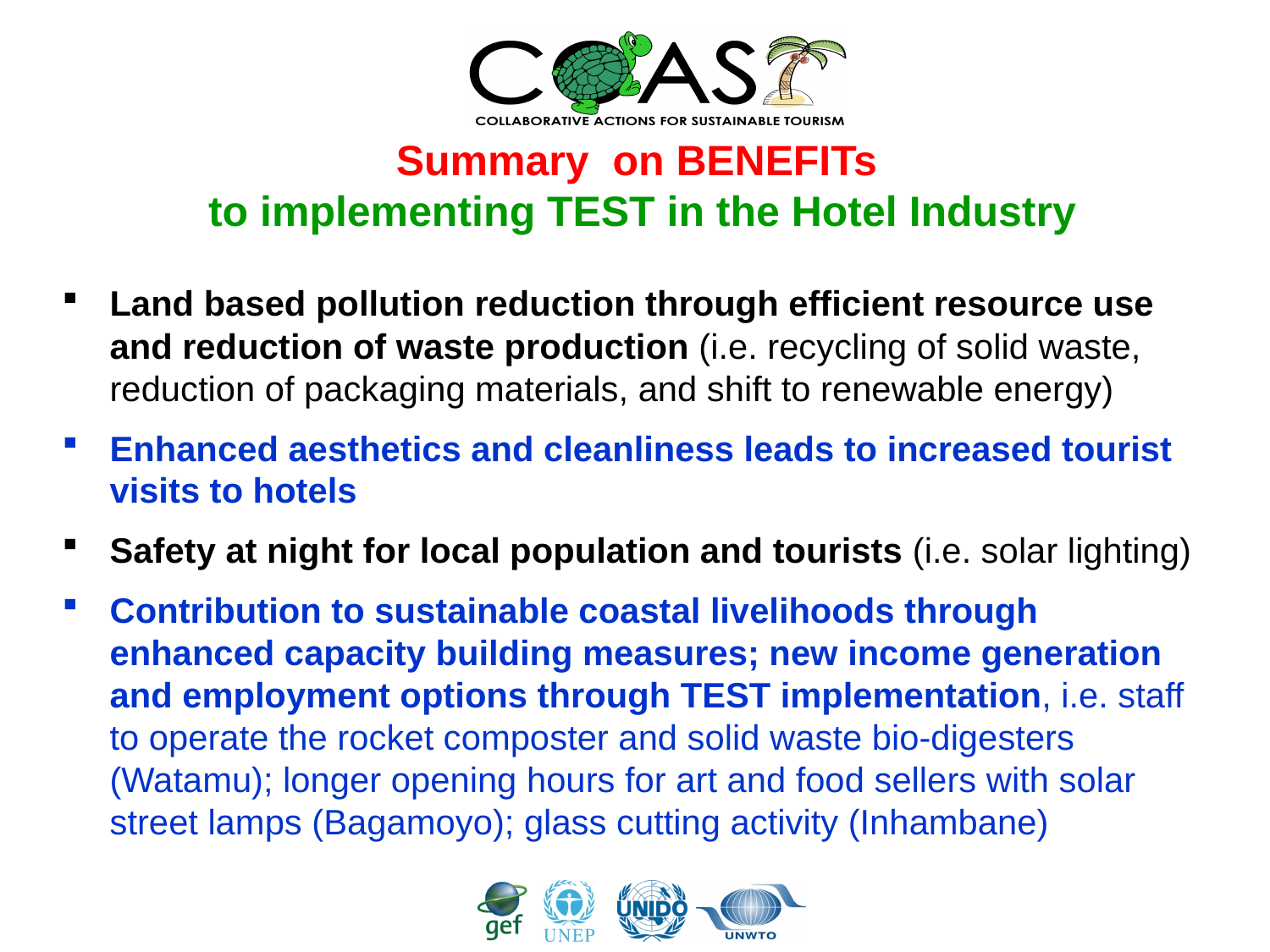

Summary  on BENEFITs
to implementing TEST in the Hotel Industry
Land based pollution reduction through efficient resource use and reduction of waste production (i.e. recycling of solid waste, reduction of packaging materials, and shift to renewable energy)
Enhanced aesthetics and cleanliness leads to increased tourist visits to hotels
Safety at night for local population and tourists (i.e. solar lighting)
Contribution to sustainable coastal livelihoods through enhanced capacity building measures; new income generation and employment options through TEST implementation, i.e. staff to operate the rocket composter and solid waste bio-digesters (Watamu); longer opening hours for art and food sellers with solar street lamps (Bagamoyo); glass cutting activity (Inhambane)